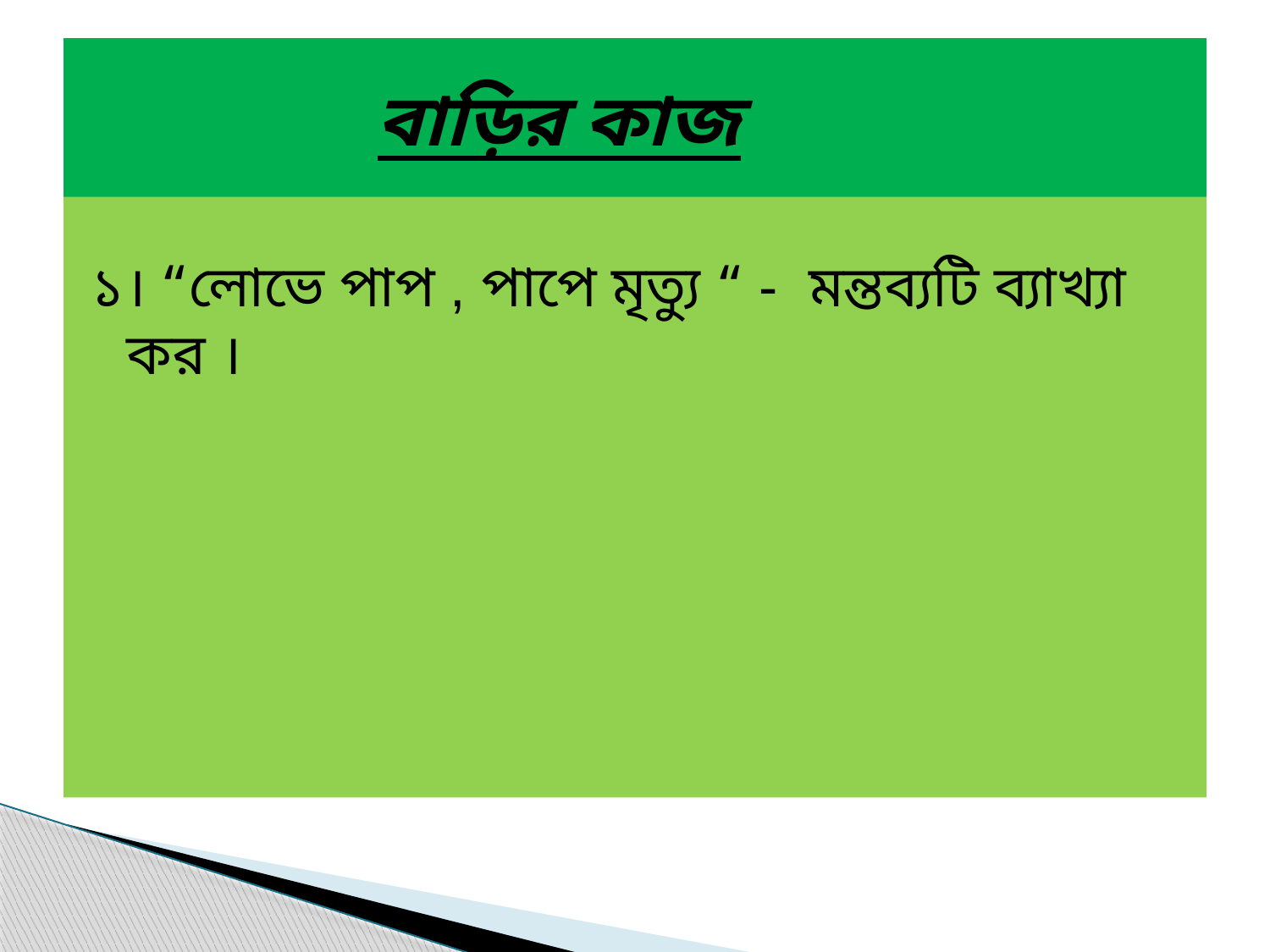

# বাড়ির কাজ

১। “লোভে পাপ , পাপে মৃত্যু “ -  মন্তব্যটি ব্যাখ্যা কর ।